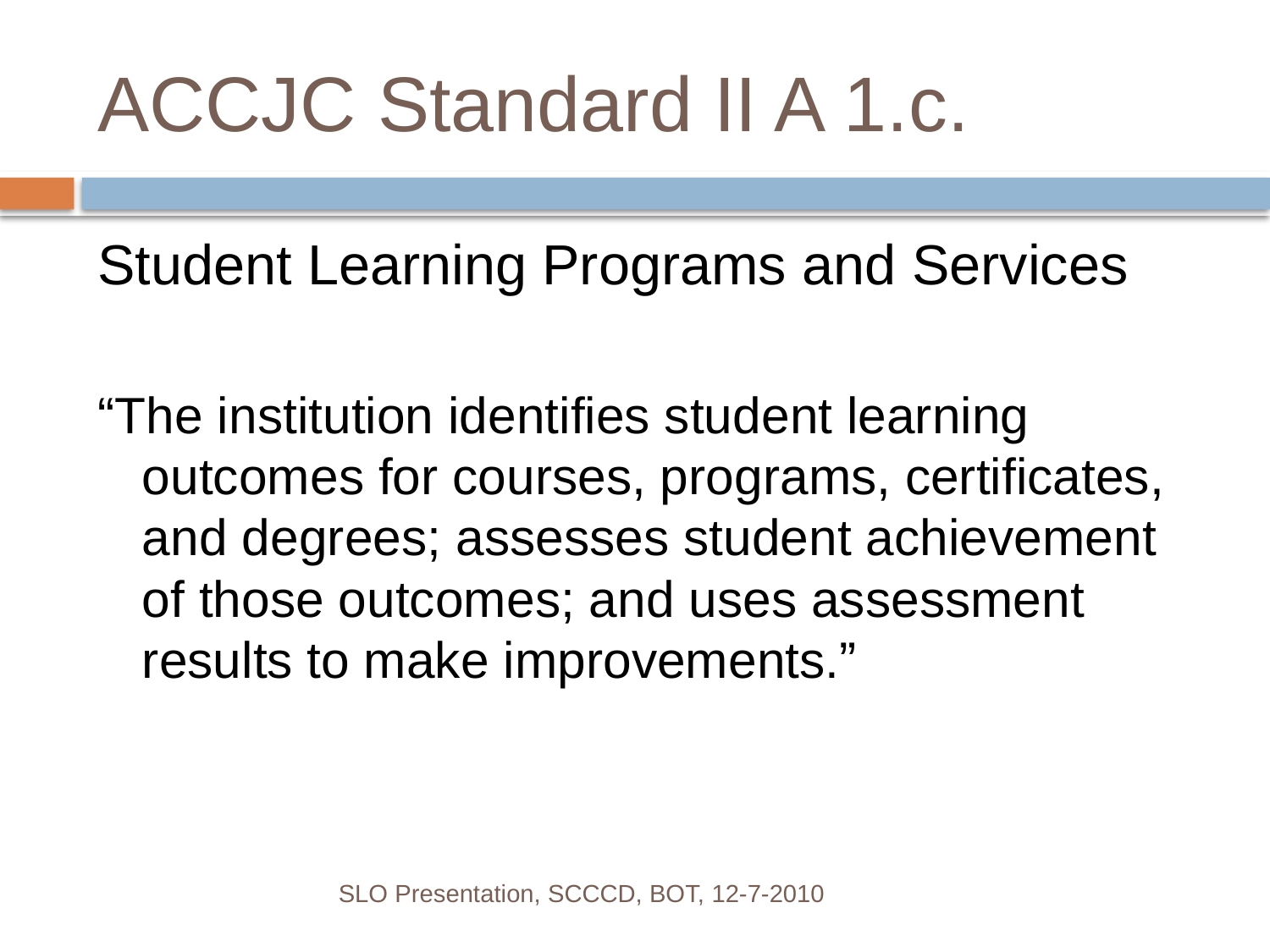

# ACCJC Standard II A 1.c.
Student Learning Programs and Services

“The institution identifies student learning outcomes for courses, programs, certificates, and degrees; assesses student achievement of those outcomes; and uses assessment results to make improvements.”

SLO Presentation, SCCCD, BOT, 12-7-2010